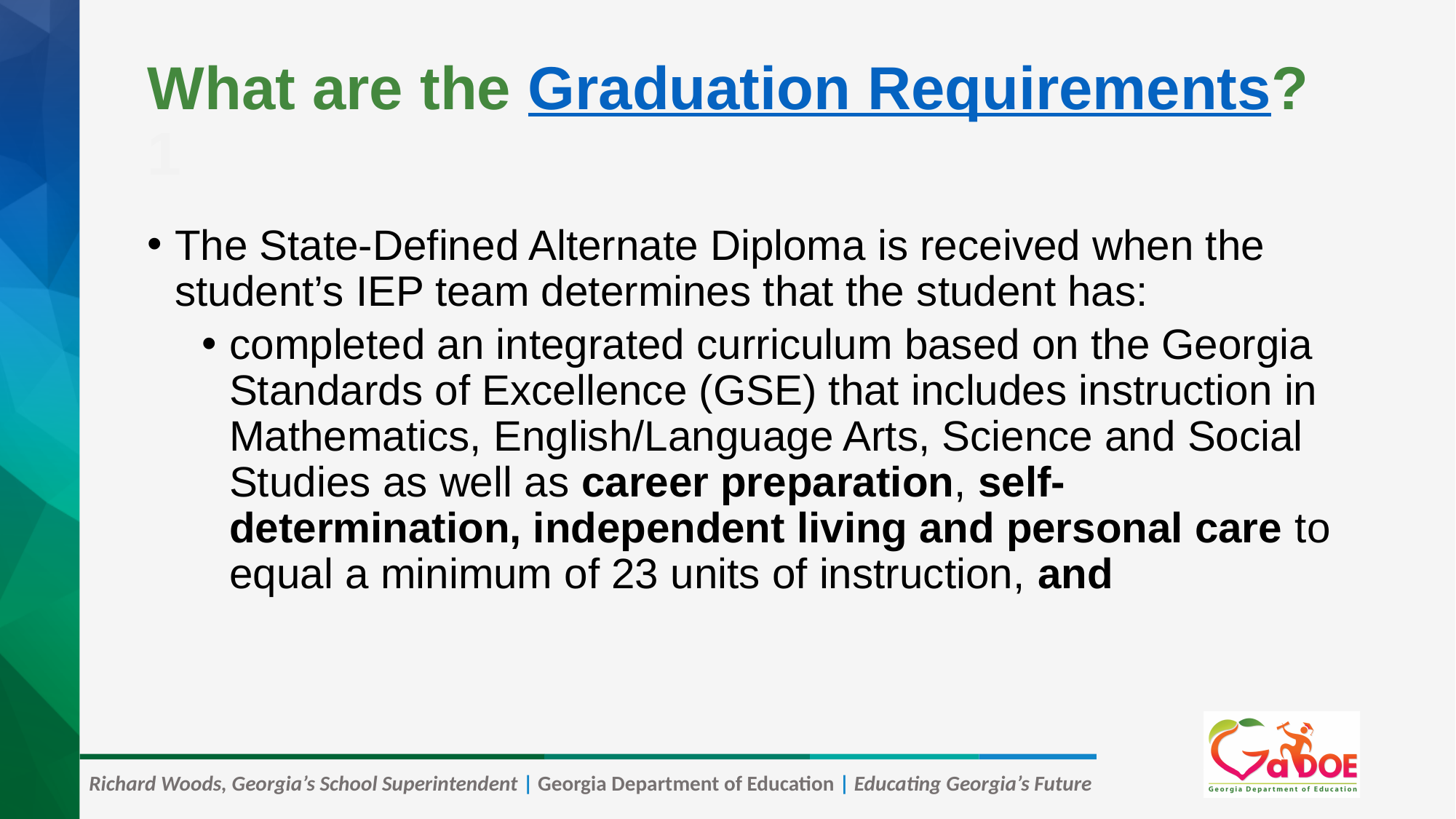

# What are the Graduation Requirements? 1
The State-Defined Alternate Diploma is received when the student’s IEP team determines that the student has:
completed an integrated curriculum based on the Georgia Standards of Excellence (GSE) that includes instruction in Mathematics, English/Language Arts, Science and Social Studies as well as career preparation, self-determination, independent living and personal care to equal a minimum of 23 units of instruction, and